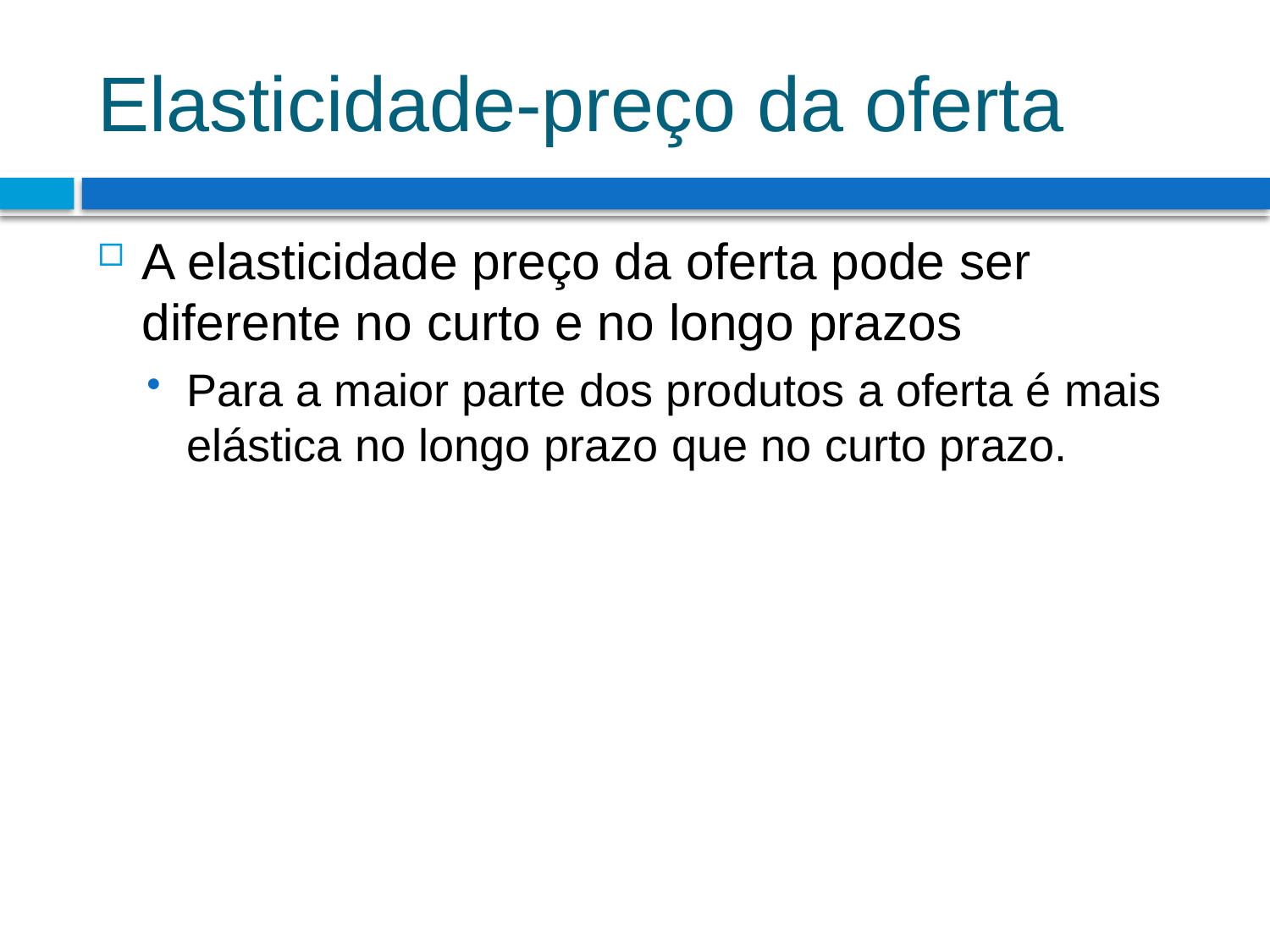

# Elasticidade-preço da oferta
A elasticidade preço da oferta pode ser diferente no curto e no longo prazos
Para a maior parte dos produtos a oferta é mais elástica no longo prazo que no curto prazo.